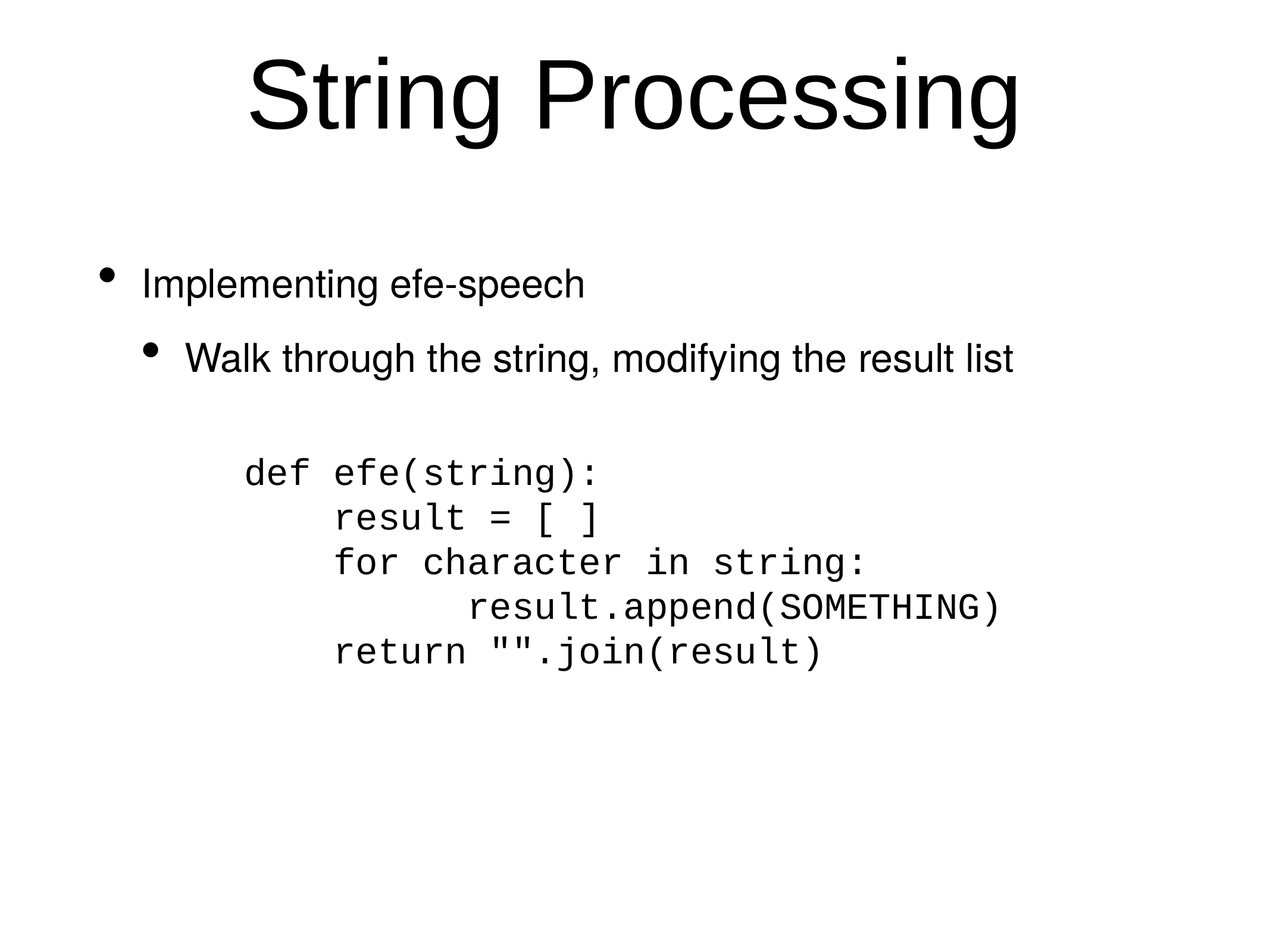

# String Processing
Implementing efe-speech
Walk through the string, modifying the result list
def efe(string):
    result = [ ]
    for character in string:
          result.append(SOMETHING)
    return "".join(result)